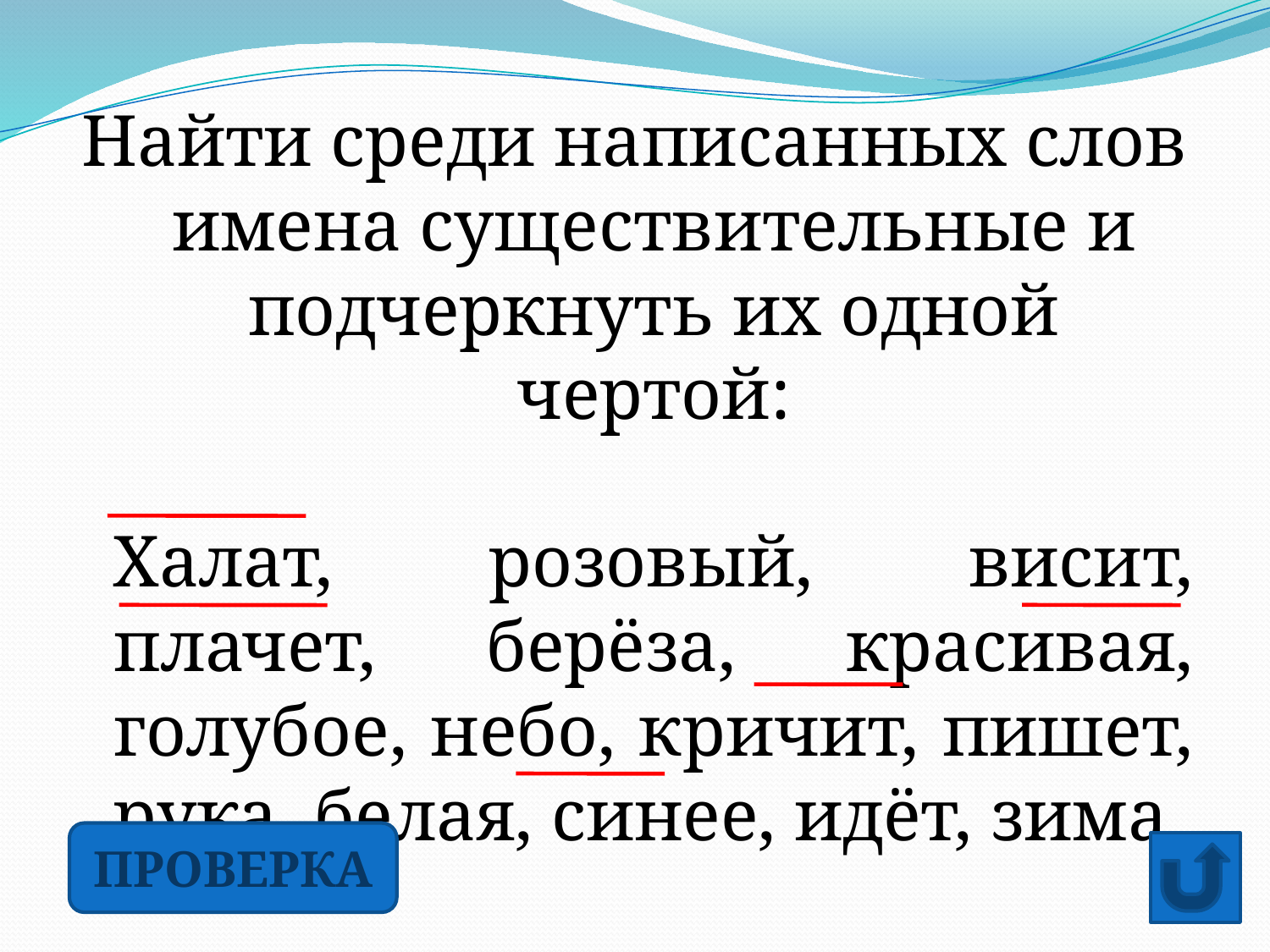

Найти среди написанных слов имена существительные и подчеркнуть их одной чертой:

Халат, розовый, висит, плачет, берёза, красивая, голубое, небо, кричит, пишет, рука, белая, синее, идёт, зима.
ПРОВЕРКА